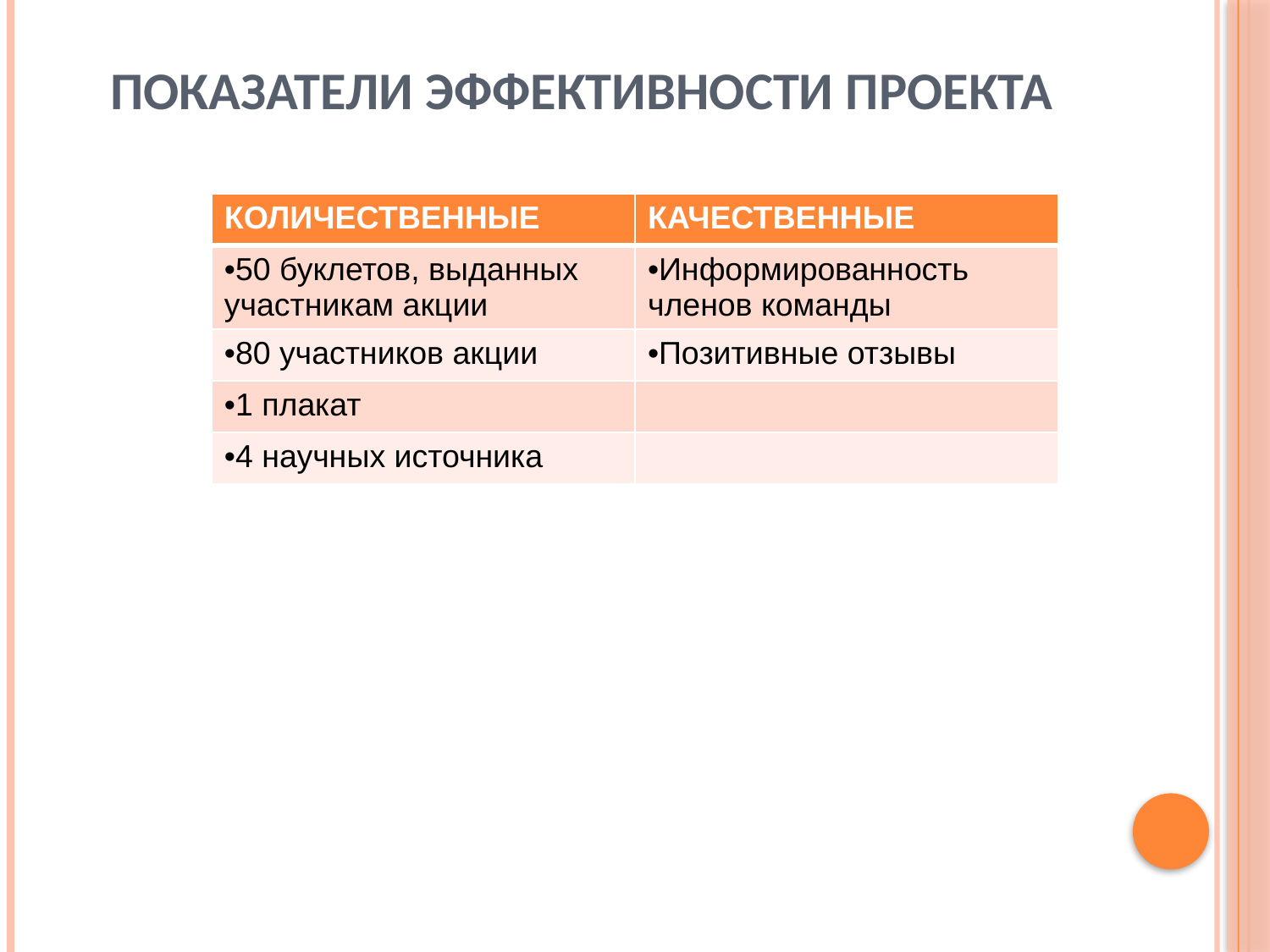

# ПОКАЗАТЕЛИ ЭФФЕКТИВНОСТИ ПРОЕКТА
| КОЛИЧЕСТВЕННЫЕ | КАЧЕСТВЕННЫЕ |
| --- | --- |
| 50 буклетов, выданных участникам акции | Информированность членов команды |
| 80 участников акции | Позитивные отзывы |
| 1 плакат |  |
| 4 научных источника |  |